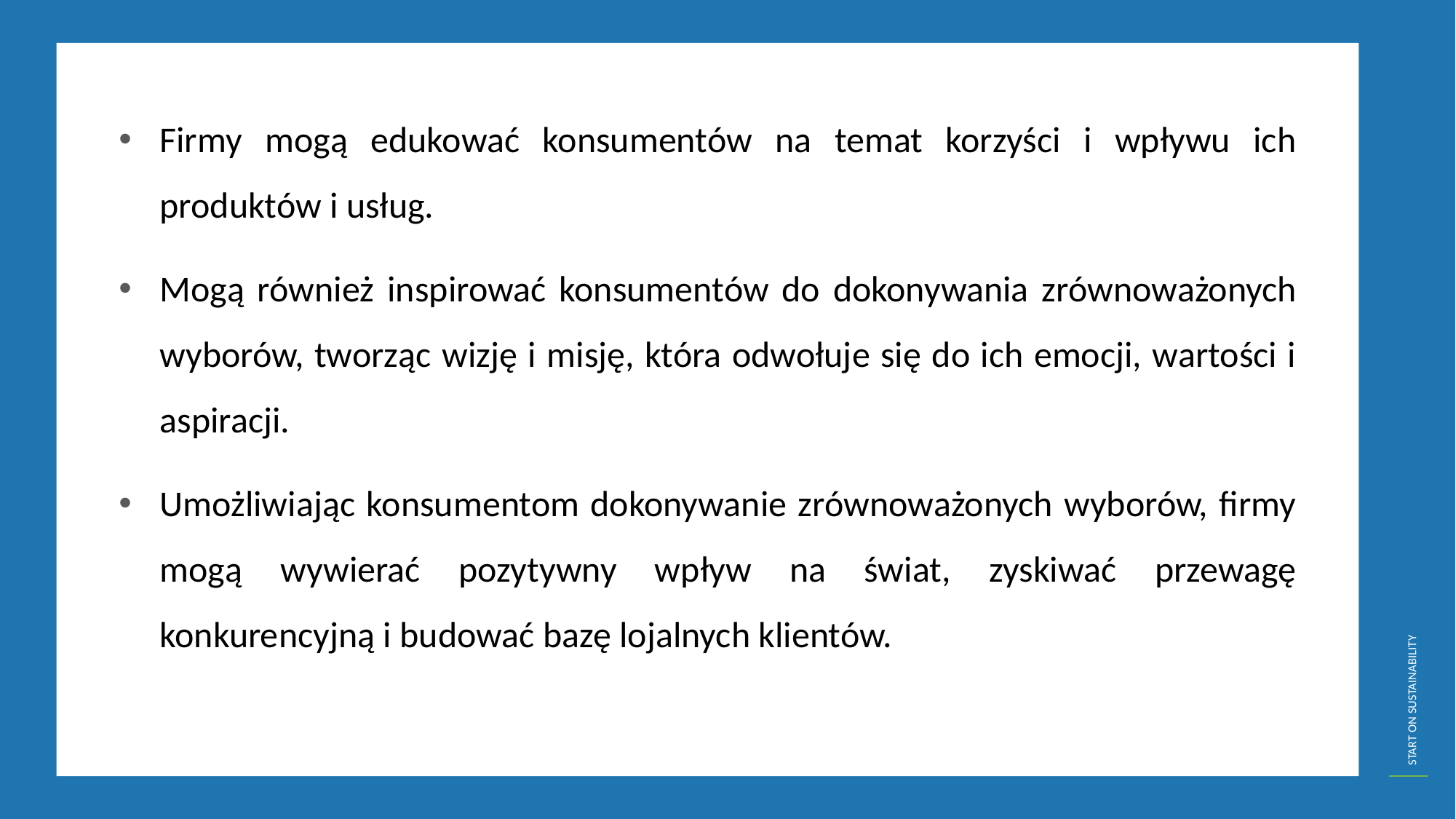

Firmy mogą edukować konsumentów na temat korzyści i wpływu ich produktów i usług.
Mogą również inspirować konsumentów do dokonywania zrównoważonych wyborów, tworząc wizję i misję, która odwołuje się do ich emocji, wartości i aspiracji.
Umożliwiając konsumentom dokonywanie zrównoważonych wyborów, firmy mogą wywierać pozytywny wpływ na świat, zyskiwać przewagę konkurencyjną i budować bazę lojalnych klientów.